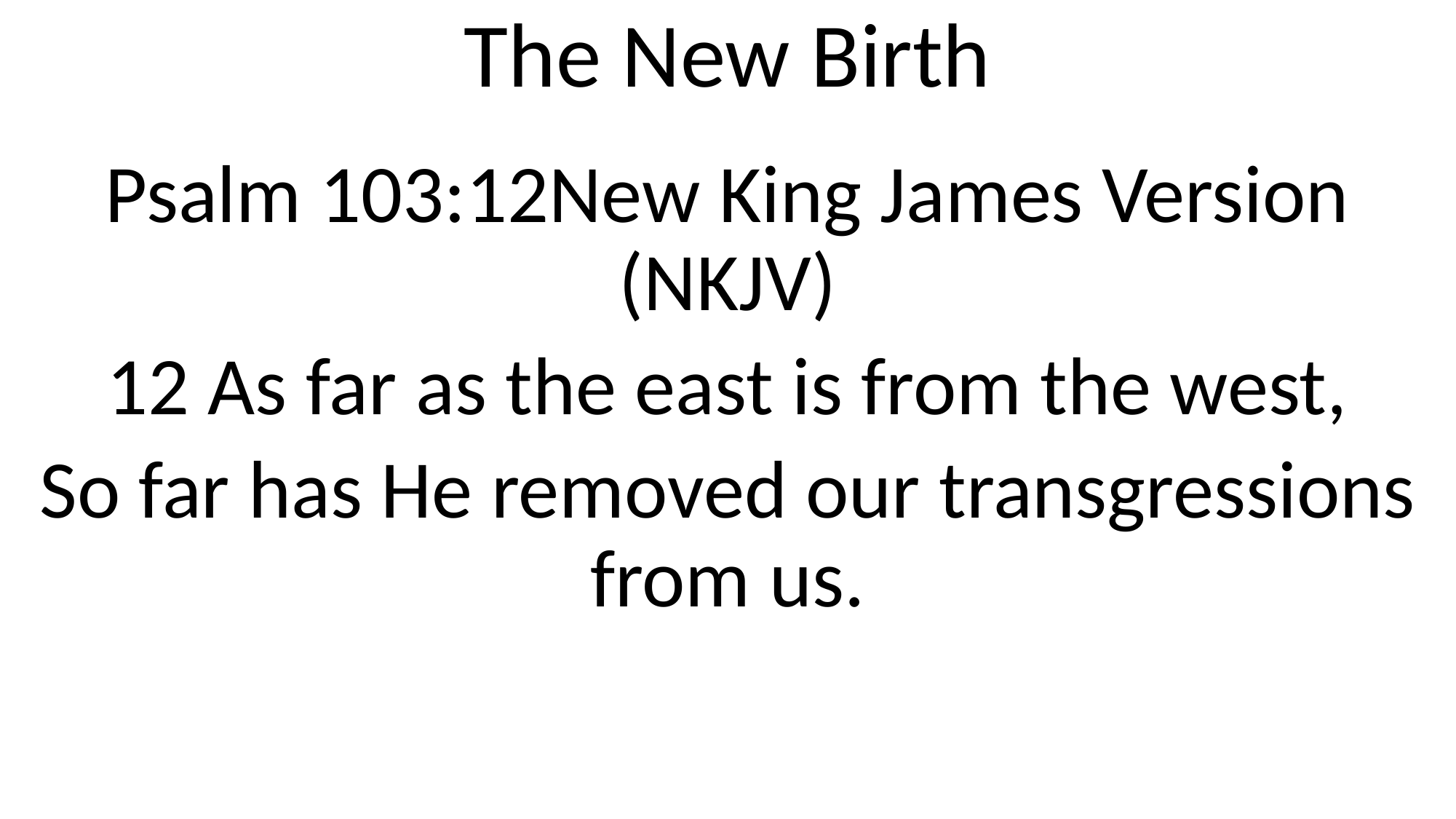

# The New Birth

Psalm 103:12New King James Version (NKJV)
12 As far as the east is from the west,
So far has He removed our transgressions from us.